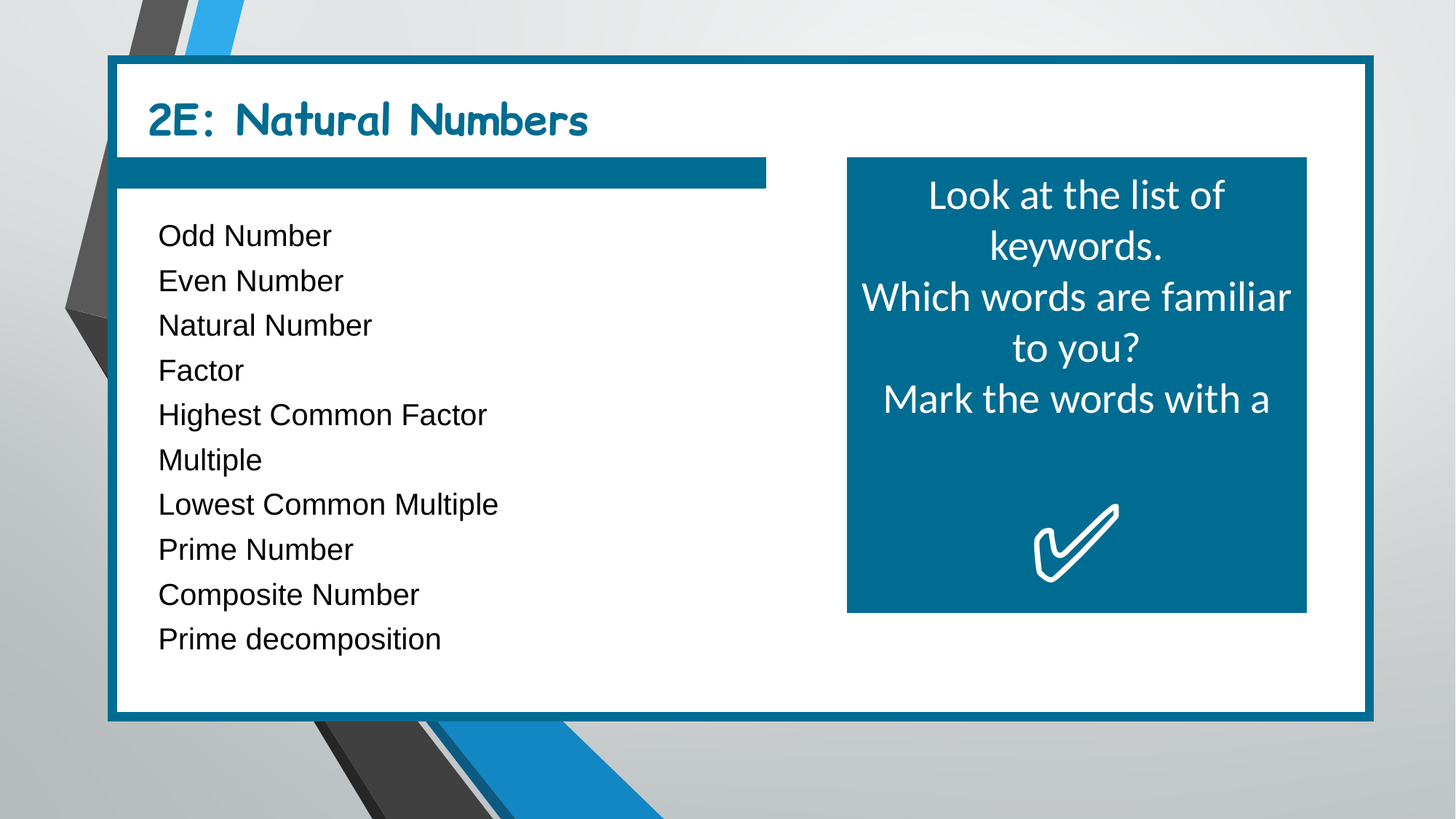

2E: Natural Numbers

Look at the list of keywords.
Which words are familiar to you?
Mark the words with a
✅
| Odd Number |  |
| --- | --- |
| Even Number |  |
| Natural Number |  |
| Factor |  |
| Highest Common Factor |  |
| Multiple |  |
| Lowest Common Multiple |  |
| Prime Number |  |
| Composite Number |  |
| Prime decomposition |  |